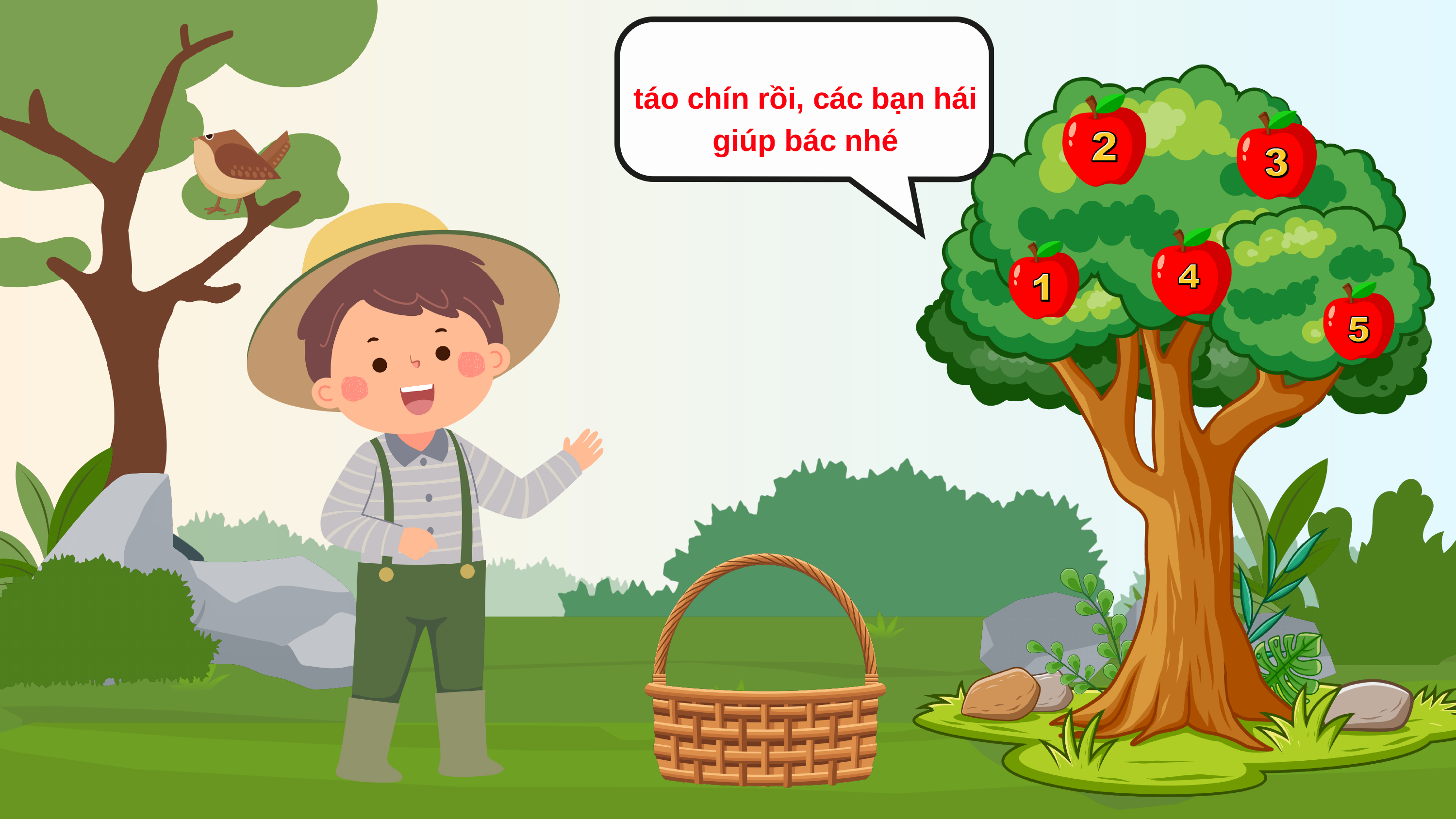

táo chín rồi, các bạn hái giúp bác nhé